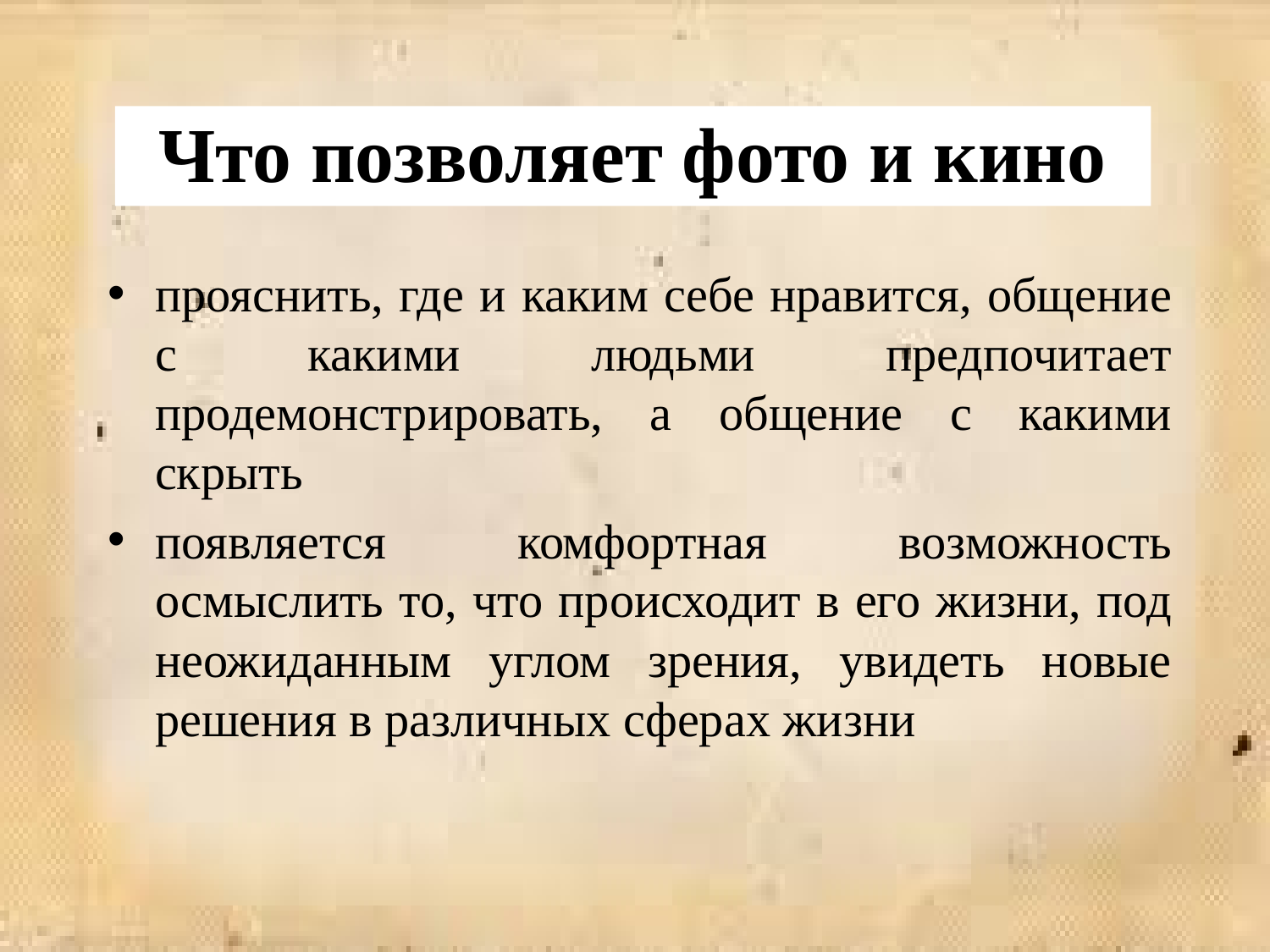

# Что позволяет фото и кино
прояснить, где и каким себе нравится, общение с какими людьми предпочитает продемонстрировать, а общение с какими скрыть
появляется комфортная возможность осмыслить то, что происходит в его жизни, под неожиданным углом зрения, увидеть новые решения в различных сферах жизни